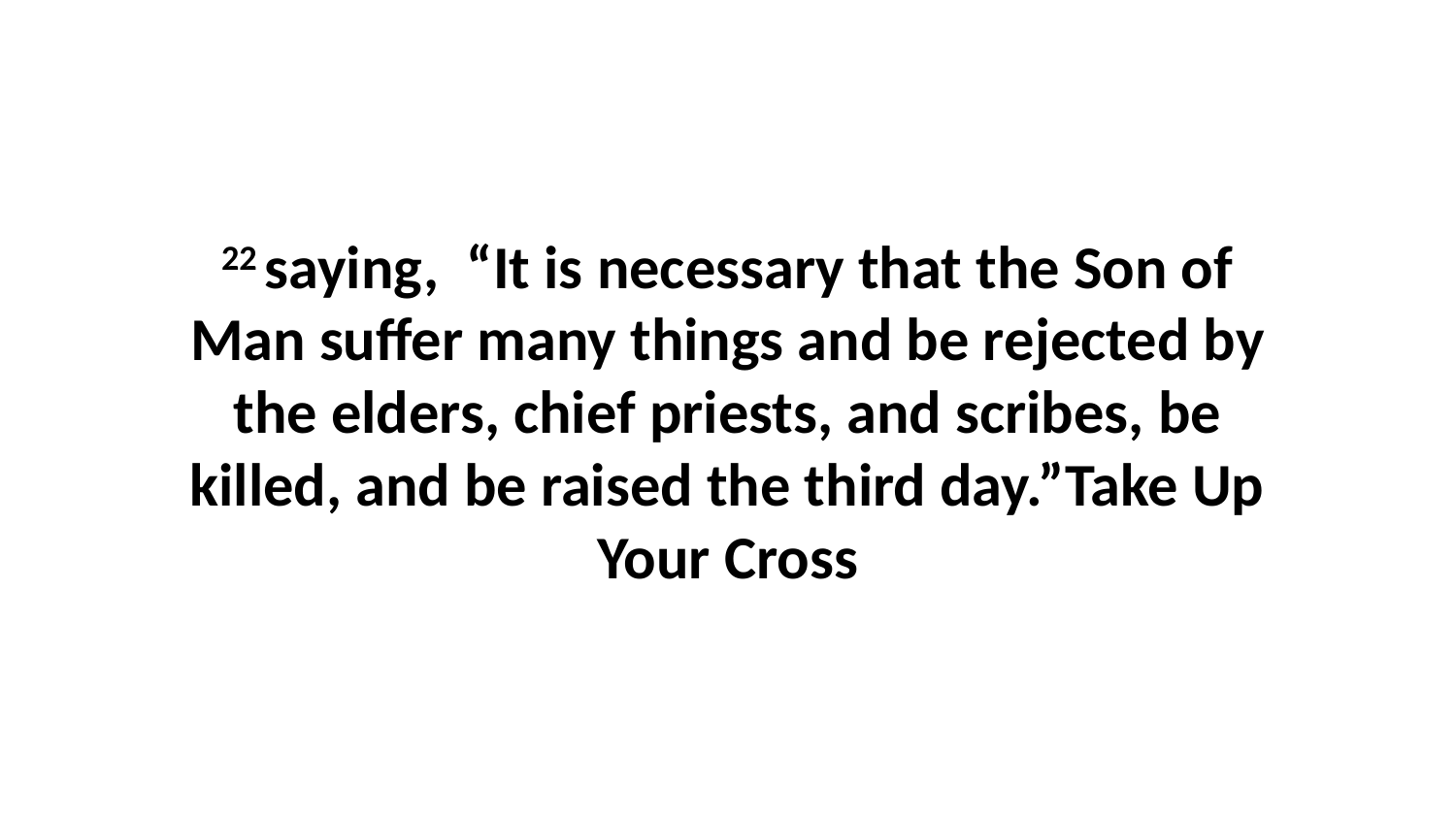

22 saying,  “It is necessary that the Son of Man suffer many things and be rejected by the elders, chief priests, and scribes, be killed, and be raised the third day.”Take Up Your Cross